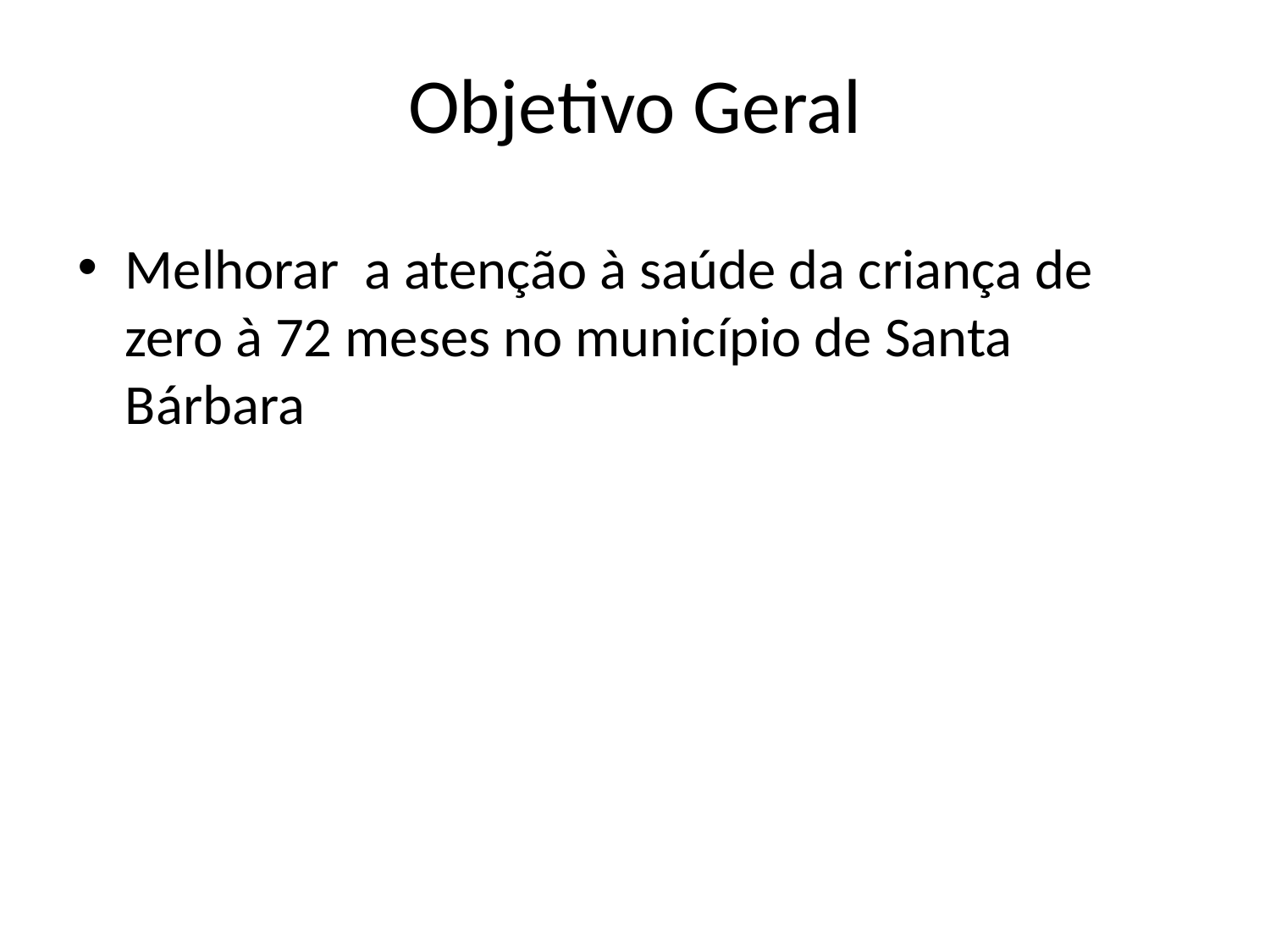

# Objetivo Geral
Melhorar  a atenção à saúde da criança de zero à 72 meses no município de Santa Bárbara